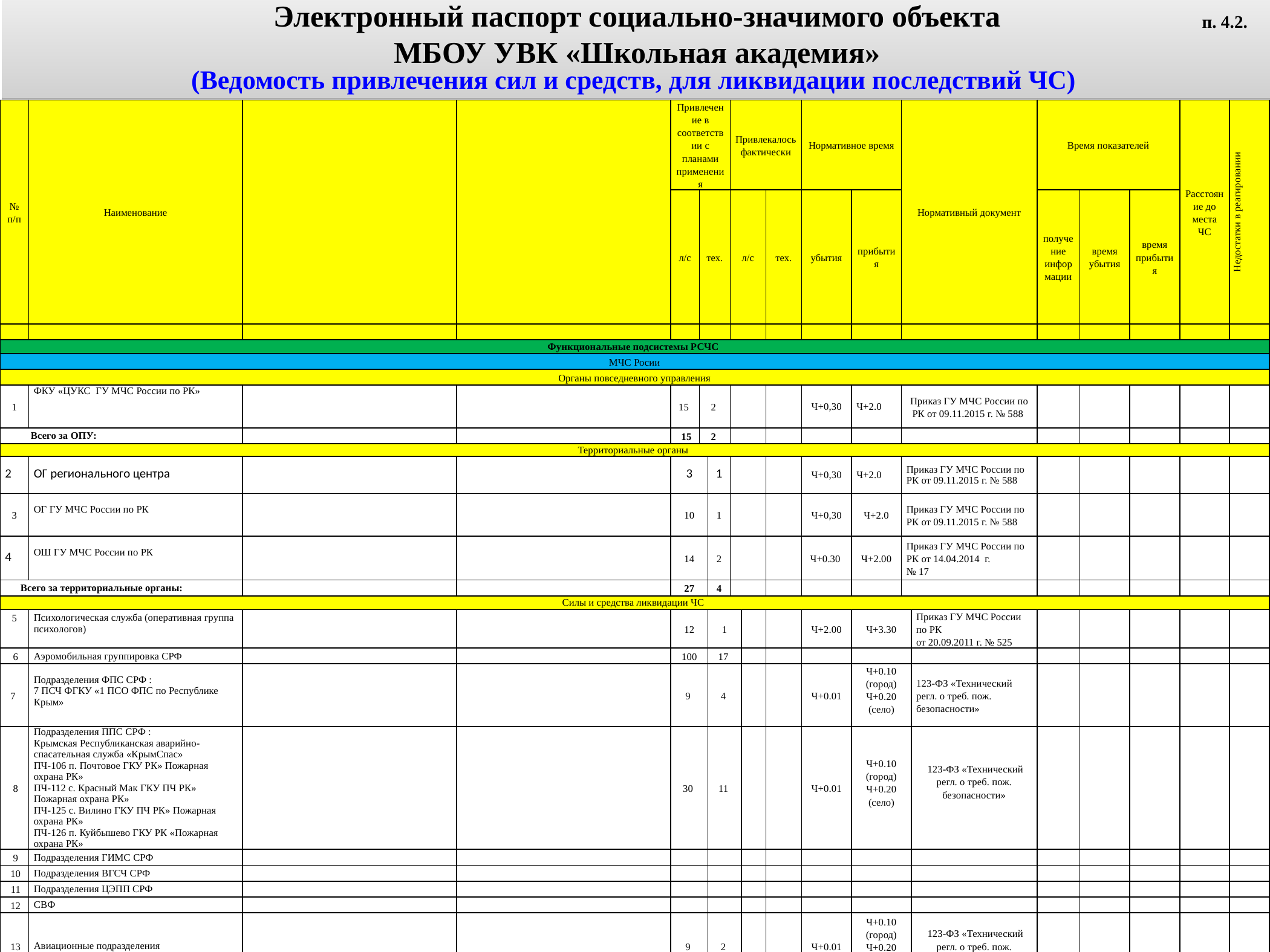

Электронный паспорт социально-значимого объекта
МБОУ УВК «Школьная академия»
(Ведомость привлечения сил и средств, для ликвидации последствий ЧС)
п. 4.2.
| № п/п | Наименование |  |  | Привлечение в соответствии с планами применения |  |  | Привлекалось фактически |  |  | Нормативное время |  | Нормативный документ |  | Время показателей |  |  | Расстояние до места ЧС | Недостатки в реагировании |
| --- | --- | --- | --- | --- | --- | --- | --- | --- | --- | --- | --- | --- | --- | --- | --- | --- | --- | --- |
|  |  |  |  | л/с | тех. |  | л/с |  | тех. | убытия | прибытия |  |  | получение информации | время убытия | время прибытия |  |  |
|  |  |  |  |  |  |  |  |  |  |  |  |  |  |  |  |  |  |  |
| Функциональные подсистемы РСЧС |  |  |  |  |  |  |  |  |  |  |  |  |  |  |  |  |  |  |
| МЧС Росии |  |  |  |  |  |  |  |  |  |  |  |  |  |  |  |  |  |  |
| Органы повседневного управления |  |  |  |  |  |  |  |  |  |  |  |  |  |  |  |  |  |  |
| 1 | ФКУ «ЦУКС ГУ МЧС России по РК» |  |  | 15 | 2 |  |  |  |  | Ч+0,30 | Ч+2.0 | Приказ ГУ МЧС России по РК от 09.11.2015 г. № 588 |  |  |  |  |  |  |
| Всего за ОПУ: |  |  |  | 15 | 2 |  |  |  |  |  |  |  |  |  |  |  |  |  |
| Территориальные органы |  |  |  |  |  |  |  |  |  |  |  |  |  |  |  |  |  |  |
| 2 | ОГ регионального центра |  |  | 3 |  | 1 |  |  |  | Ч+0,30 | Ч+2.0 | Приказ ГУ МЧС России по РК от 09.11.2015 г. № 588 |  |  |  |  |  |  |
| 3 | ОГ ГУ МЧС России по РК |  |  | 10 |  | 1 |  |  |  | Ч+0,30 | Ч+2.0 | Приказ ГУ МЧС России по РК от 09.11.2015 г. № 588 |  |  |  |  |  |  |
| 4 | ОШ ГУ МЧС России по РК |  |  | 14 |  | 2 |  |  |  | Ч+0.30 | Ч+2.00 | Приказ ГУ МЧС России по РК от 14.04.2014 г. № 17 |  |  |  |  |  |  |
| Всего за территориальные органы: |  |  |  | 27 |  | 4 |  |  |  |  |  |  |  |  |  |  |  |  |
| Силы и средства ликвидации ЧС |  |  |  |  |  |  |  |  |  |  |  |  |  |  |  |  |  |  |
| 5 | Психологическая служба (оперативная группа психологов) |  |  | 12 |  | 1 |  |  |  | Ч+2.00 | Ч+3.30 |  | Приказ ГУ МЧС России по РК от 20.09.2011 г. № 525 |  |  |  |  |  |
|  |  |  |  |  |  |  |  |  |  |  |  |  |  |  |  |  |  |  |
| 6 | Аэромобильная группировка СРФ |  |  | 100 |  | 17 |  |  |  |  |  |  |  |  |  |  |  |  |
| 7 | Подразделения ФПС СРФ : 7 ПСЧ ФГКУ «1 ПСО ФПС по Республике Крым» |  |  | 9 |  | 4 |  |  |  | Ч+0.01 | Ч+0.10 (город) Ч+0.20 (село) |  | 123-ФЗ «Технический регл. о треб. пож. безопасности» |  |  |  |  |  |
| 8 | Подразделения ППС СРФ : Крымская Республиканская аварийно-спасательная служба «КрымСпас» ПЧ-106 п. Почтовое ГКУ РК» Пожарная охрана РК» ПЧ-112 с. Красный Мак ГКУ ПЧ РК» Пожарная охрана РК» ПЧ-125 с. Вилино ГКУ ПЧ РК» Пожарная охрана РК» ПЧ-126 п. Куйбышево ГКУ РК «Пожарная охрана РК» |  |  | 30 |  | 11 |  |  |  | Ч+0.01 | Ч+0.10 (город) Ч+0.20 (село) |  | 123-ФЗ «Технический регл. о треб. пож. безопасности» |  |  |  |  |  |
| 9 | Подразделения ГИМС СРФ |  |  |  |  |  |  |  |  |  |  |  |  |  |  |  |  |  |
| 10 | Подразделения ВГСЧ СРФ |  |  |  |  |  |  |  |  |  |  |  |  |  |  |  |  |  |
| 11 | Подразделения ЦЭПП СРФ |  |  |  |  |  |  |  |  |  |  |  |  |  |  |  |  |  |
| 12 | СВФ |  |  |  |  |  |  |  |  |  |  |  |  |  |  |  |  |  |
| 13 | Авиационные подразделения |  |  | 9 |  | 2 |  |  |  | Ч+0.01 | Ч+0.10 (город) Ч+0.20 (село) |  | 123-ФЗ «Технический регл. о треб. пож. безопасности» |  |  |  |  |  |
| 14 | ФКУ Центр «Антистихия» МЧС России |  |  | 1 |  | 0 |  |  |  |  |  |  |  |  |  |  |  |  |
| Всего за силы и средства ликвидации ЧС |  |  |  | 161 |  | 35 |  |  |  |  |  |  |  |  |  |  |  |  |